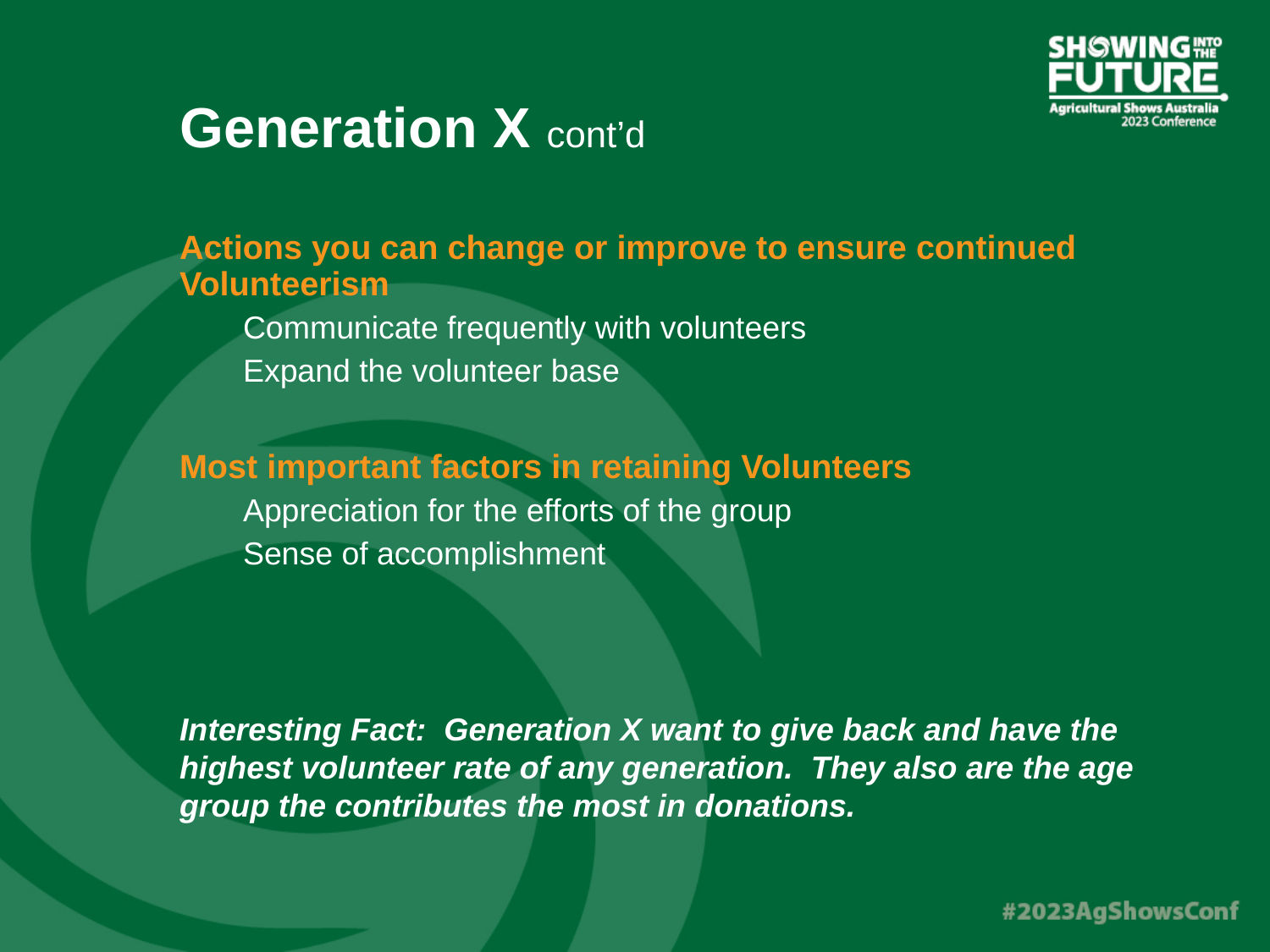

Generation X cont’d
Actions you can change or improve to ensure continued Volunteerism
Communicate frequently with volunteers
Expand the volunteer base

Most important factors in retaining Volunteers
Appreciation for the efforts of the group
Sense of accomplishment
Interesting Fact:  Generation X want to give back and have the highest volunteer rate of any generation.  They also are the age group the contributes the most in donations.